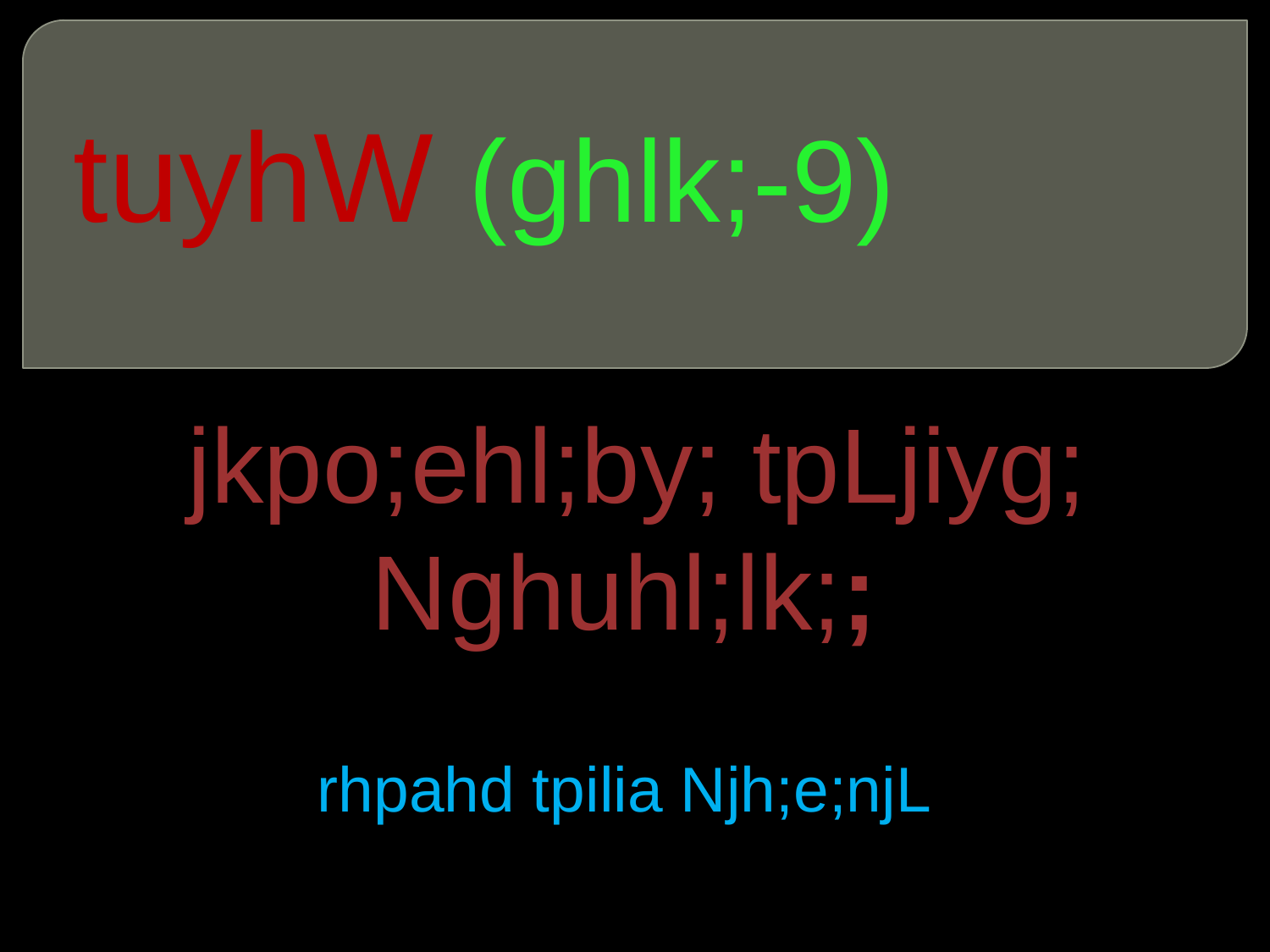

# tuyhW (ghlk;-9)
 jkpo;ehl;by; tpLjiyg; Nghuhl;lk;;

rhpahd tpilia Njh;e;njL